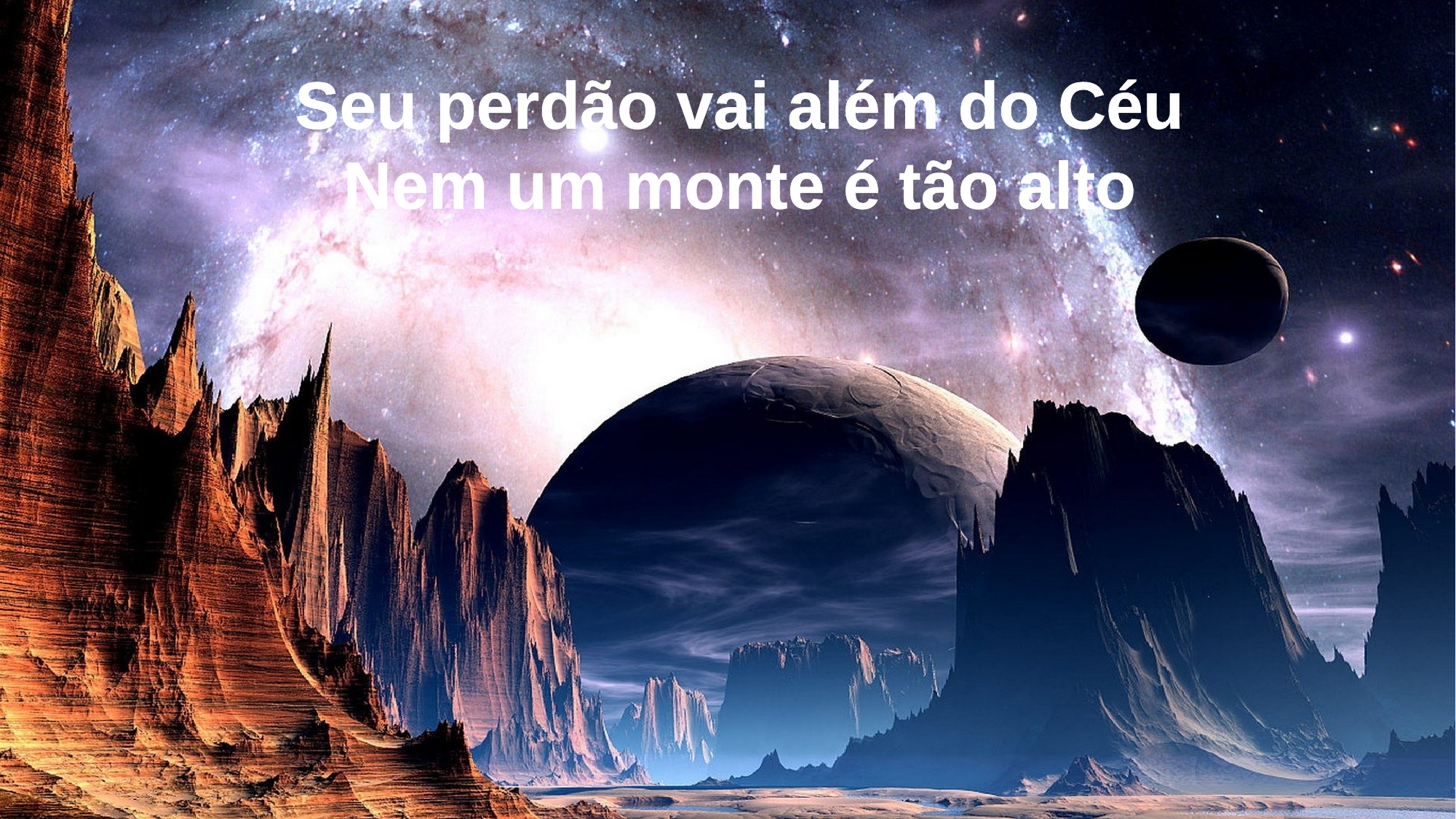

Seu perdão vai além do Céu
Nem um monte é tão alto